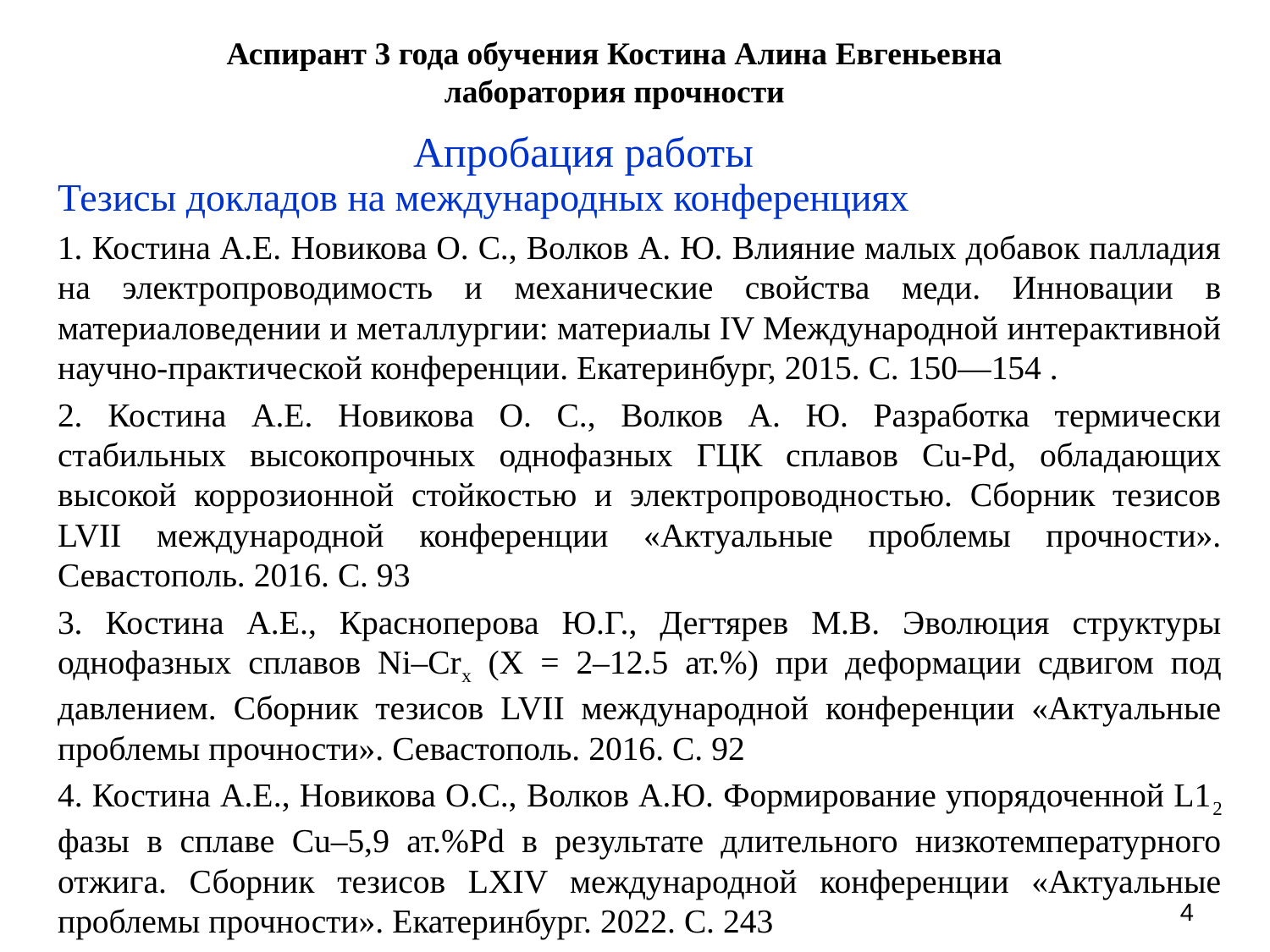

# Аспирант 3 года обучения Костина Алина Евгеньевна лаборатория прочности
Апробация работы
Тезисы докладов на международных конференциях
1. Костина А.Е. Новикова О. С., Волков А. Ю. Влияние малых добавок палладия на электропроводимость и механические свойства меди. Инновации в материаловедении и металлургии: материалы IV Международной интерактивной научно-практической конференции. Екатеринбург, 2015. С. 150—154 .
2. Костина А.Е. Новикова О. С., Волков А. Ю. Разработка термически стабильных высокопрочных однофазных ГЦК сплавов Cu-Pd, обладающих высокой коррозионной стойкостью и электропроводностью. Сборник тезисов LVII международной конференции «Актуальные проблемы прочности». Севастополь. 2016. С. 93
3. Костина А.Е., Красноперова Ю.Г., Дегтярев М.В. Эволюция структуры однофазных сплавов Ni–Crx (X = 2–12.5 ат.%) при деформации сдвигом под давлением. Сборник тезисов LVII международной конференции «Актуальные проблемы прочности». Севастополь. 2016. С. 92
4. Костина А.Е., Новикова О.С., Волков А.Ю. Формирование упорядоченной L12 фазы в сплаве Cu–5,9 ат.%Pd в результате длительного низкотемпературного отжига. Сборник тезисов LХIV международной конференции «Актуальные проблемы прочности». Екатеринбург. 2022. С. 243

4